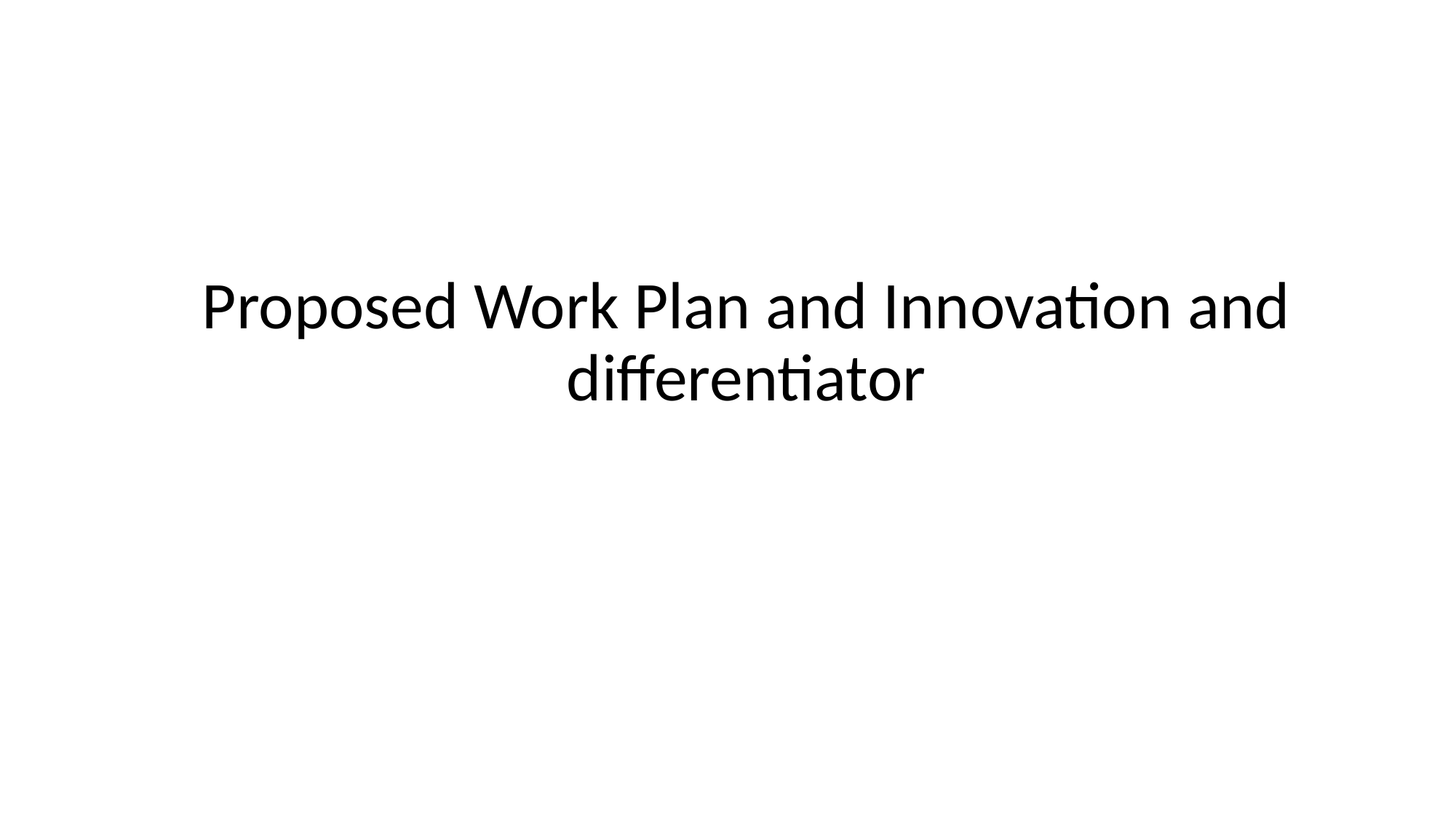

# Proposed Work Plan and Innovation and differentiator